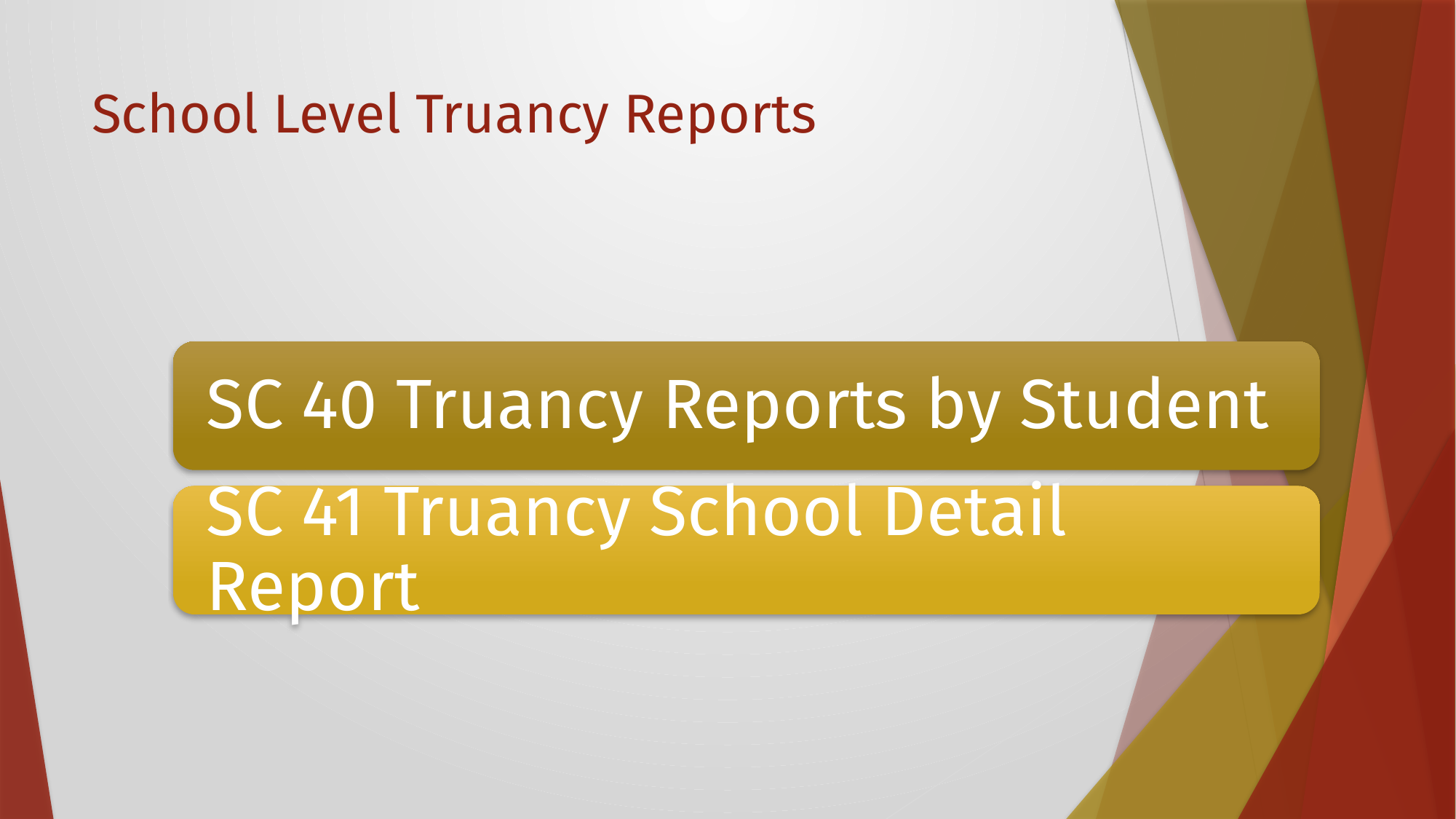

# School Level Truancy Reports
SC 40 Truancy Reports by Student
SC 41 Truancy School Detail Report